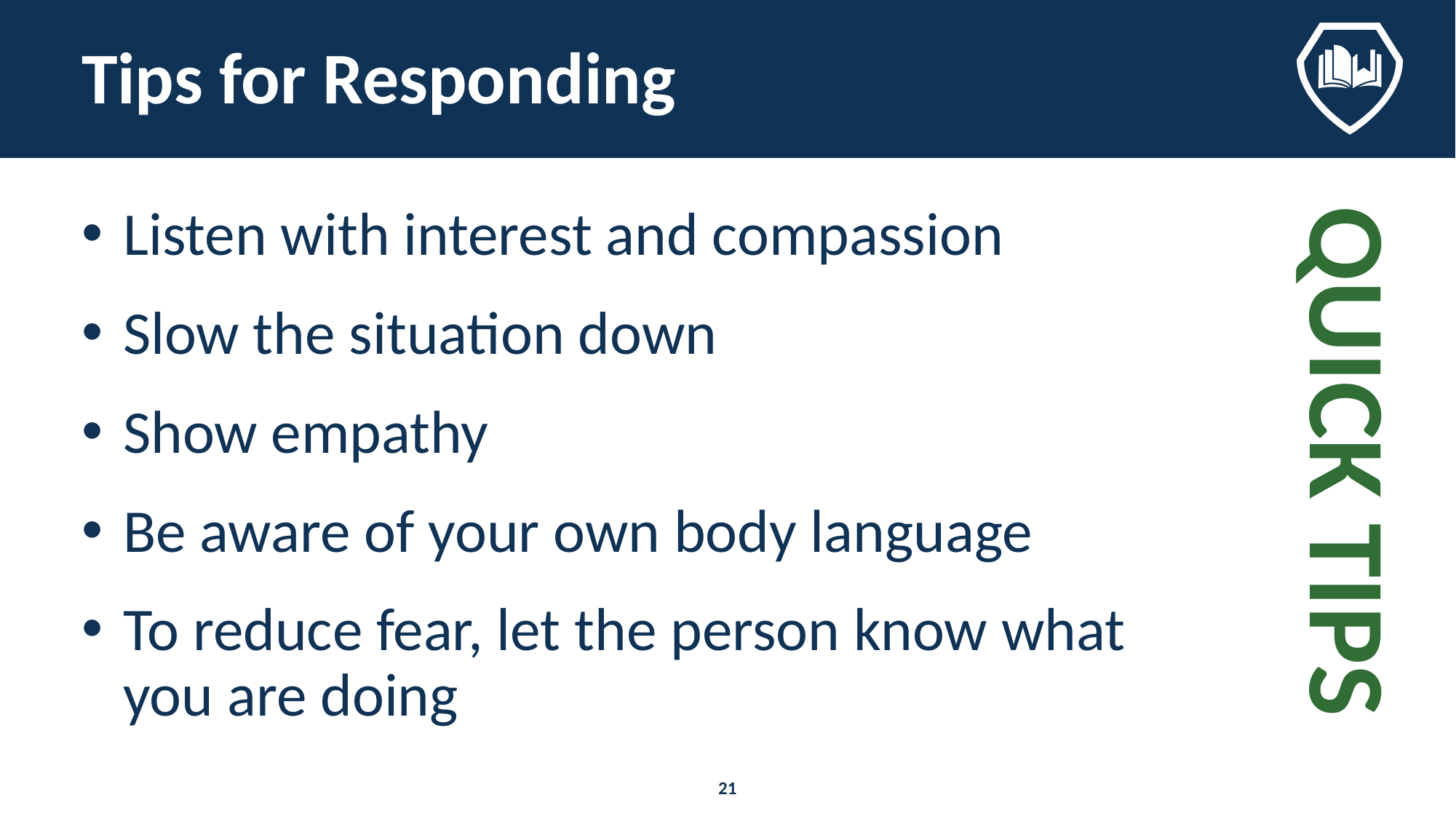

# Tips for Responding
Listen with interest and compassion
Slow the situation down
Show empathy
Be aware of your own body language
To reduce fear, let the person know what you are doing
QUICK TIPS